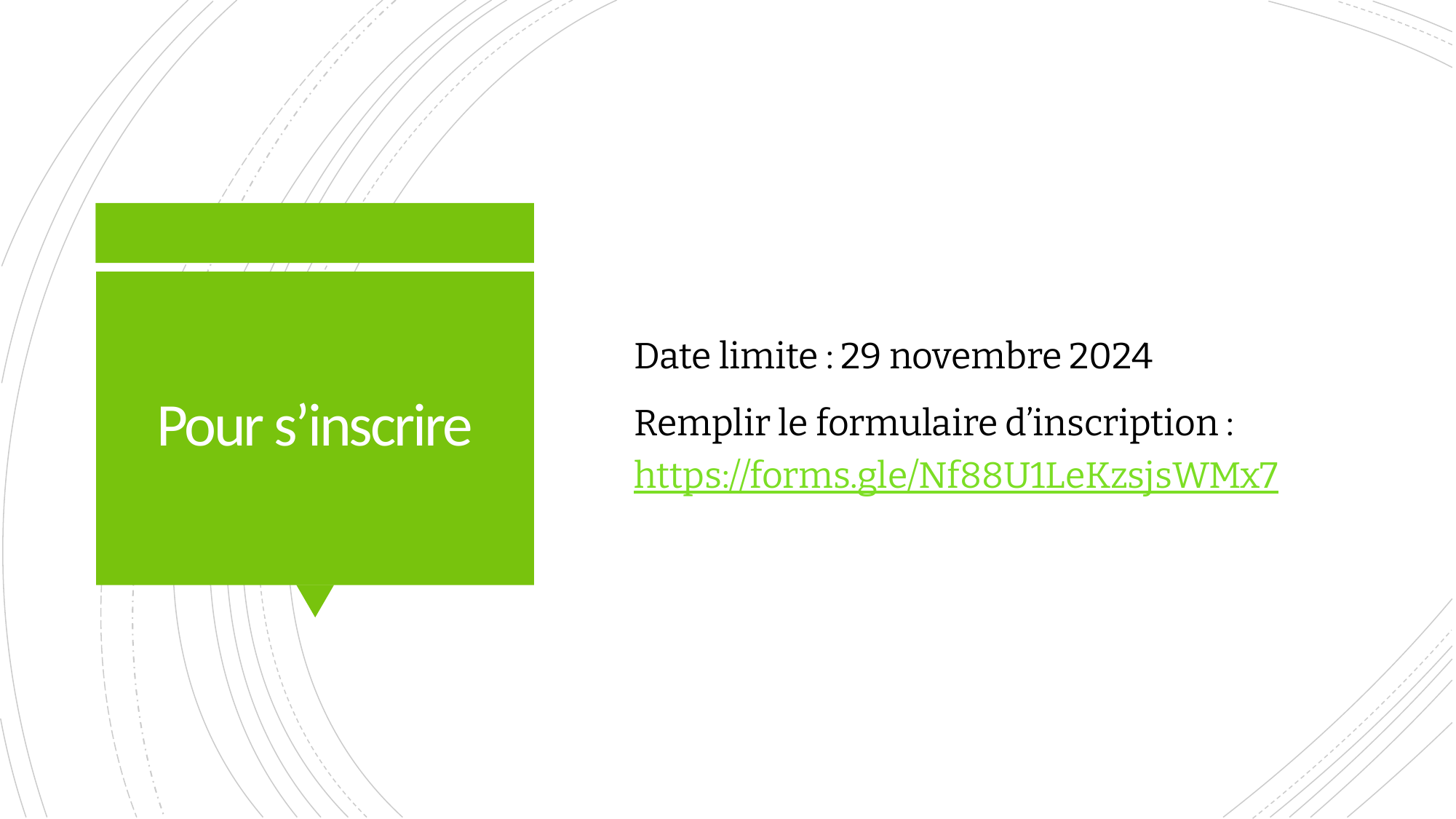

# Pour s’inscrire
Date limite : 29 novembre 2024
Remplir le formulaire d’inscription : https://forms.gle/Nf88U1LeKzsjsWMx7